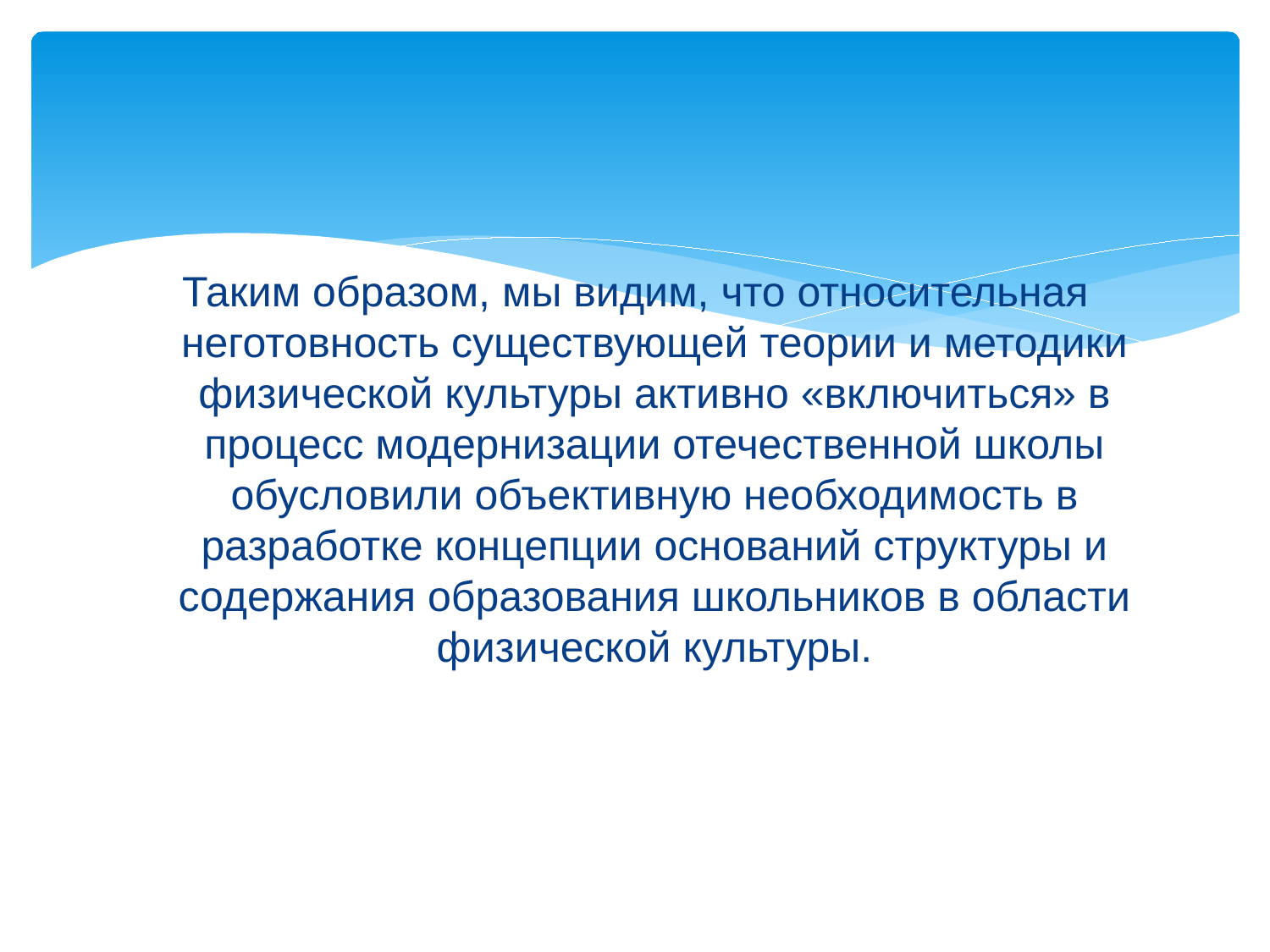

#
Таким образом, мы видим, что относительная неготовность существующей теории и методики физической культуры активно «включиться» в процесс модернизации отечественной школы обусловили объективную необходимость в разработке концепции оснований структуры и содержания образования школьников в области физической культуры.